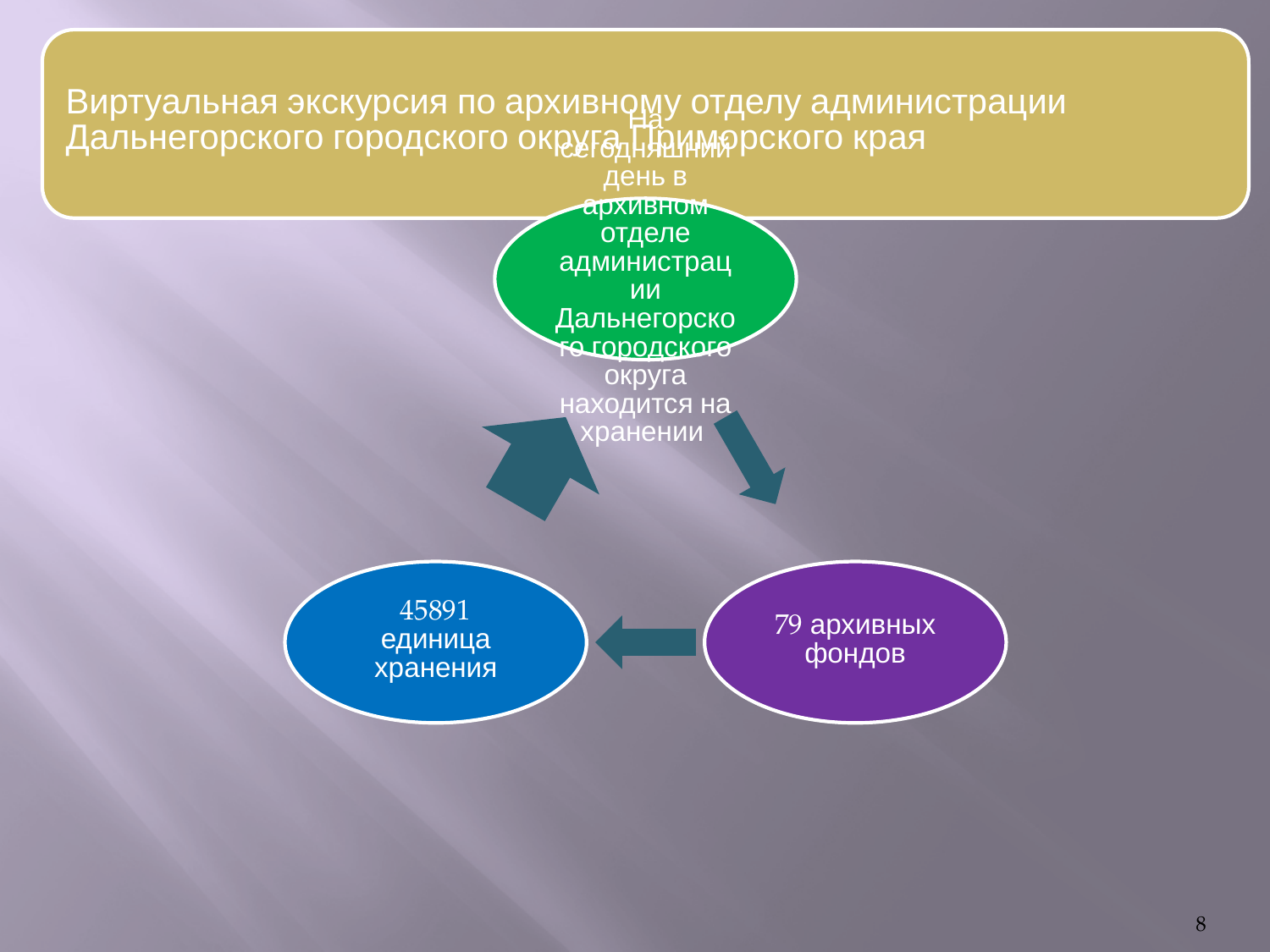

79 архивных фондов
45891 единица хранения
8